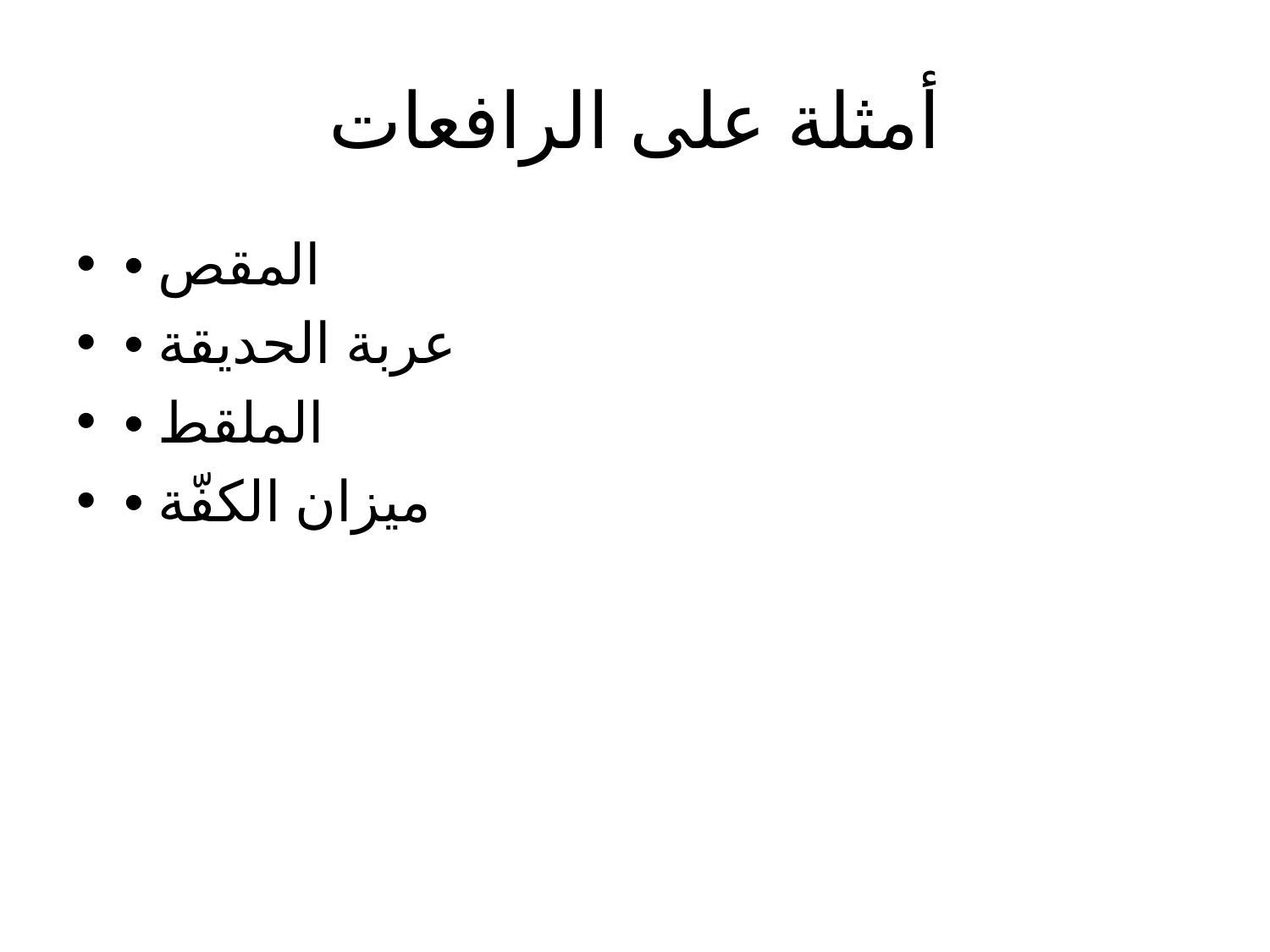

# أمثلة على الرافعات
• المقص
• عربة الحديقة
• الملقط
• ميزان الكفّة